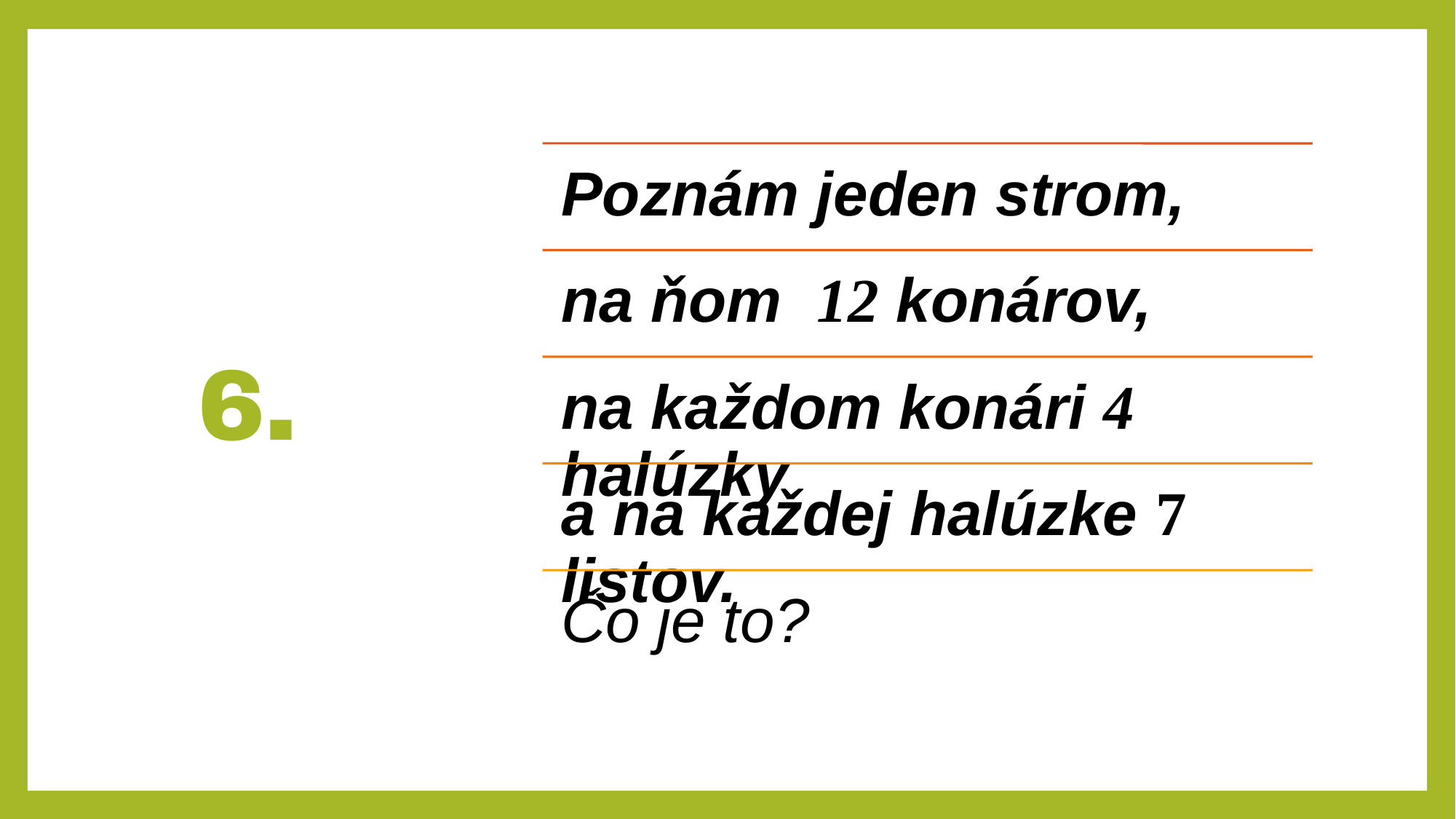

# 6.
Poznám jeden strom,
na ňom  12 konárov,
na každom konári 4 halúzky
a na každej halúzke 7 listov.
Čo je to?